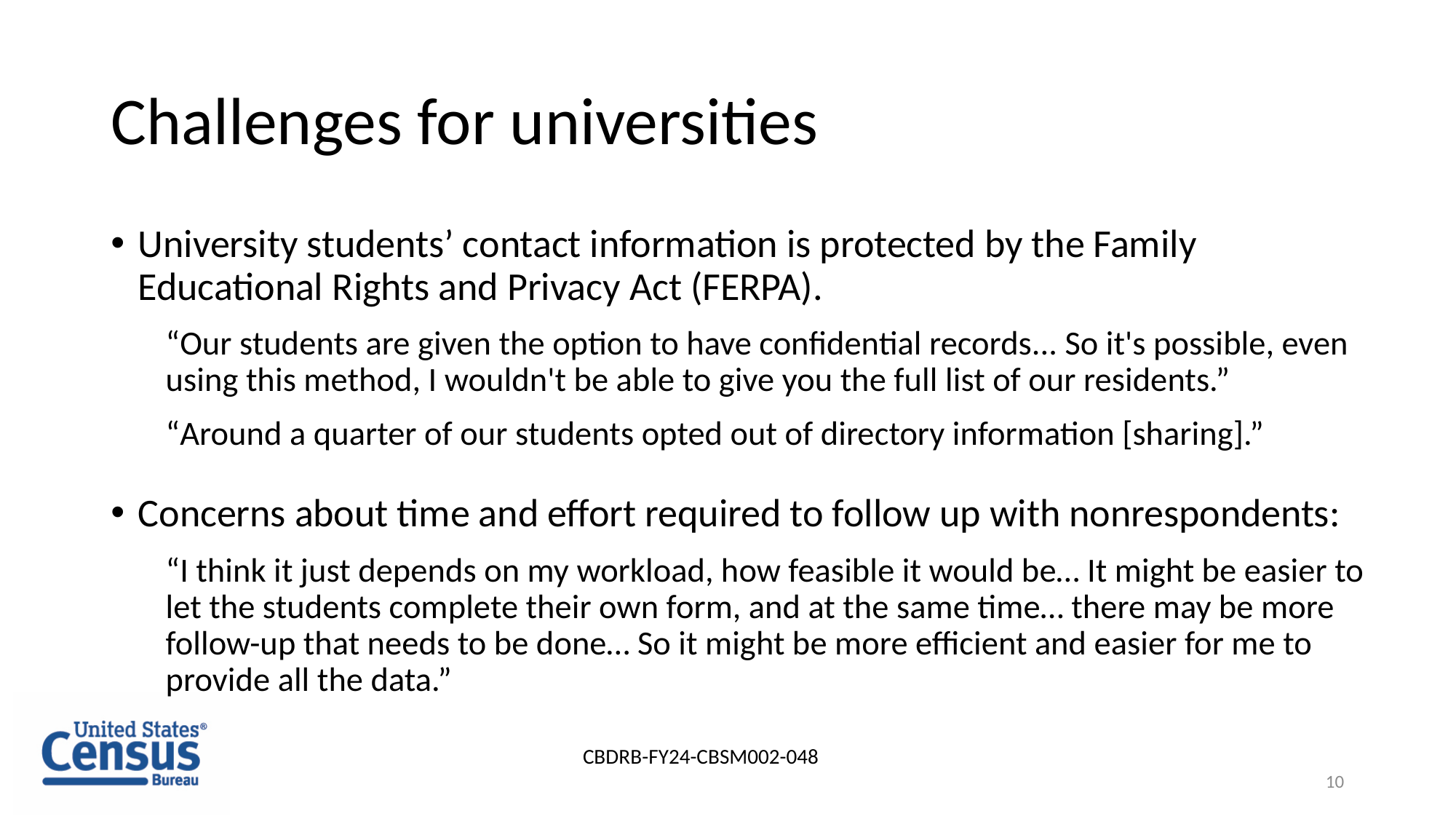

# Challenges for universities
University students’ contact information is protected by the Family Educational Rights and Privacy Act (FERPA).

“Our students are given the option to have confidential records... So it's possible, even using this method, I wouldn't be able to give you the full list of our residents.”

“Around a quarter of our students opted out of directory information [sharing].”

Concerns about time and effort required to follow up with nonrespondents:

“I think it just depends on my workload, how feasible it would be… It might be easier to let the students complete their own form, and at the same time… there may be more follow-up that needs to be done… So it might be more efficient and easier for me to provide all the data.”

CBDRB-FY24-CBSM002-048
10